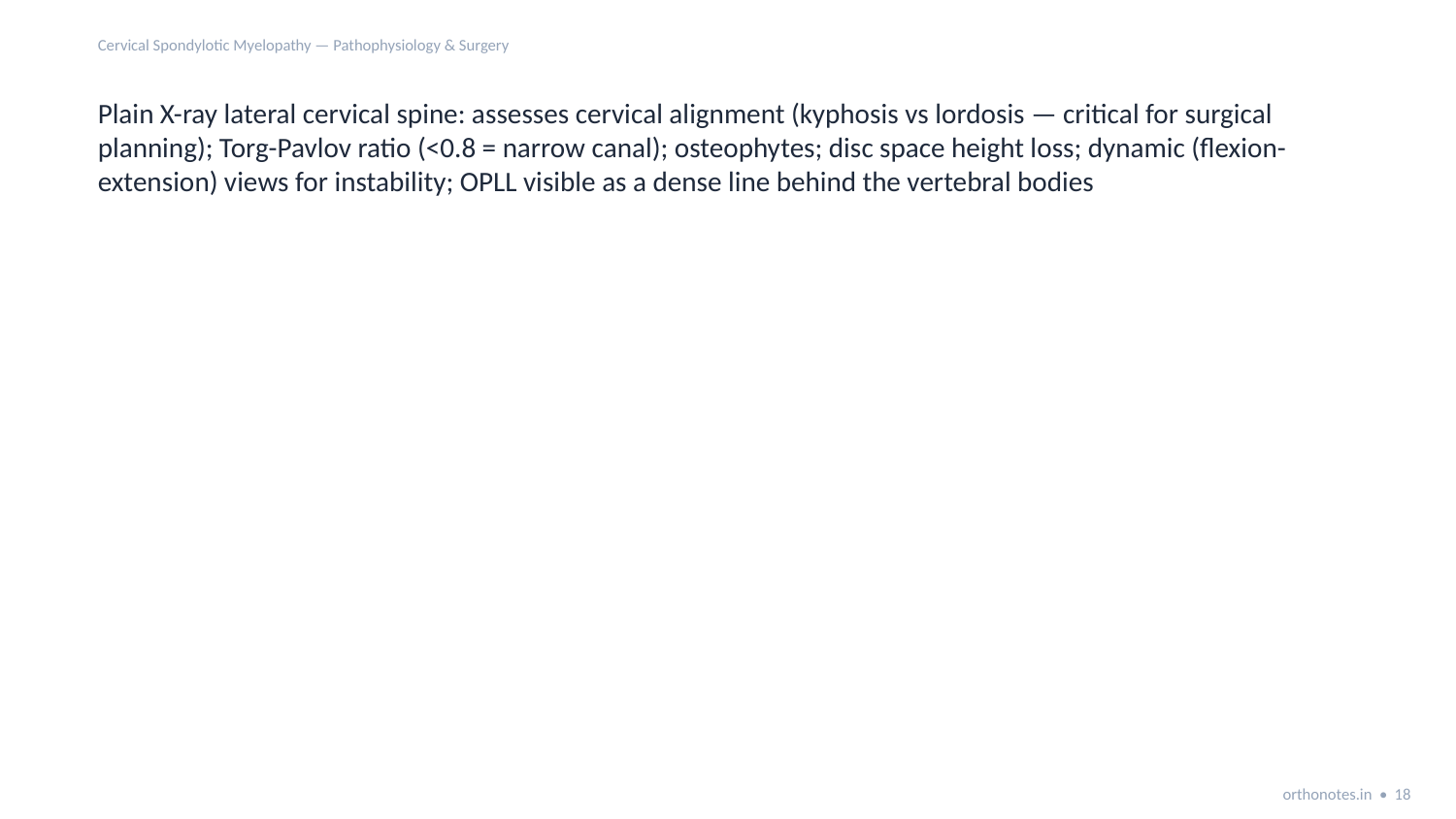

Cervical Spondylotic Myelopathy — Pathophysiology & Surgery
Plain X-ray lateral cervical spine: assesses cervical alignment (kyphosis vs lordosis — critical for surgical planning); Torg-Pavlov ratio (<0.8 = narrow canal); osteophytes; disc space height loss; dynamic (flexion-extension) views for instability; OPLL visible as a dense line behind the vertebral bodies
orthonotes.in  •  18